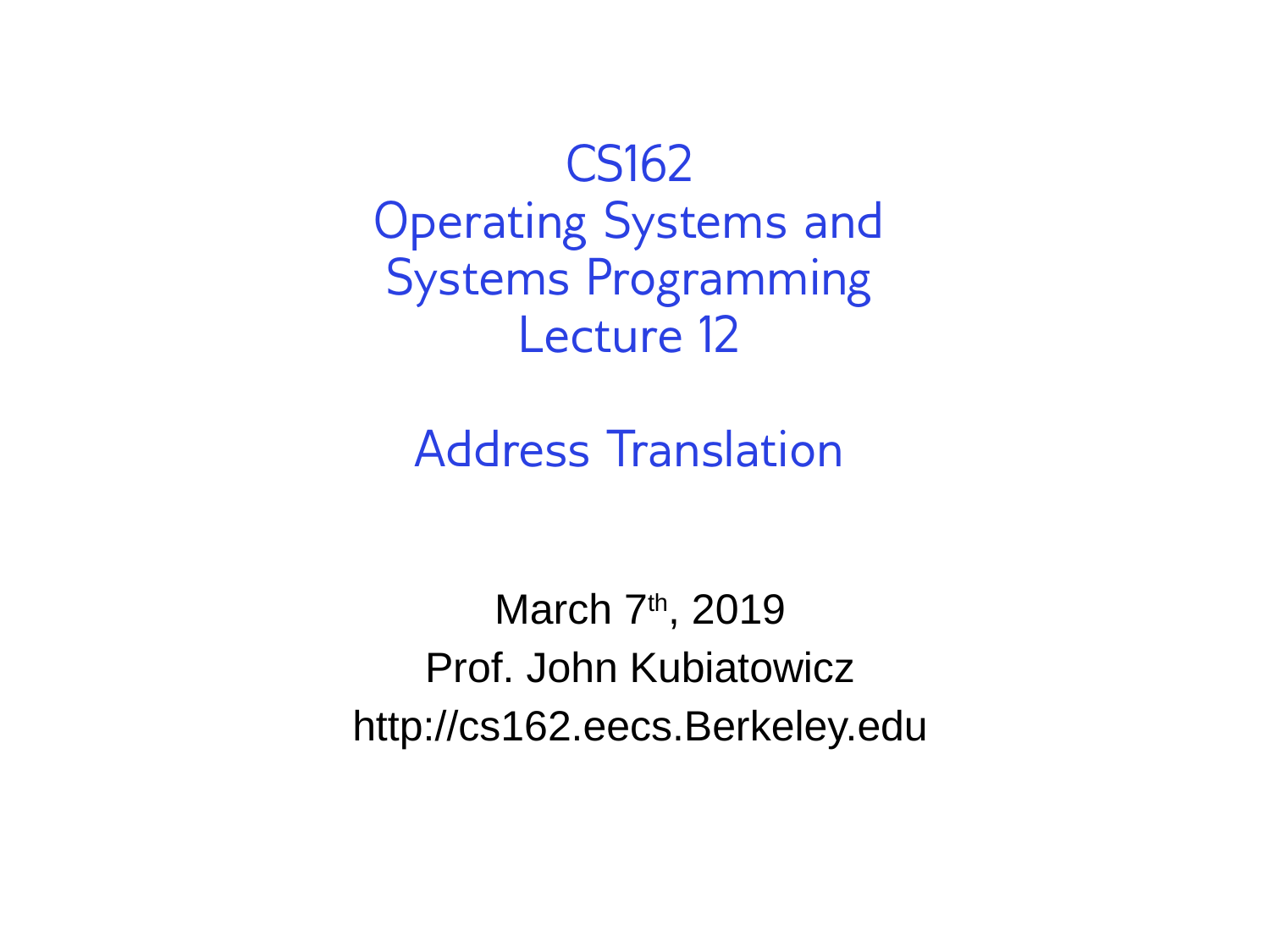

# CS162 Operating Systems and Systems Programming Lecture 12 Address Translation
March 7th, 2019
Prof. John Kubiatowicz
http://cs162.eecs.Berkeley.edu